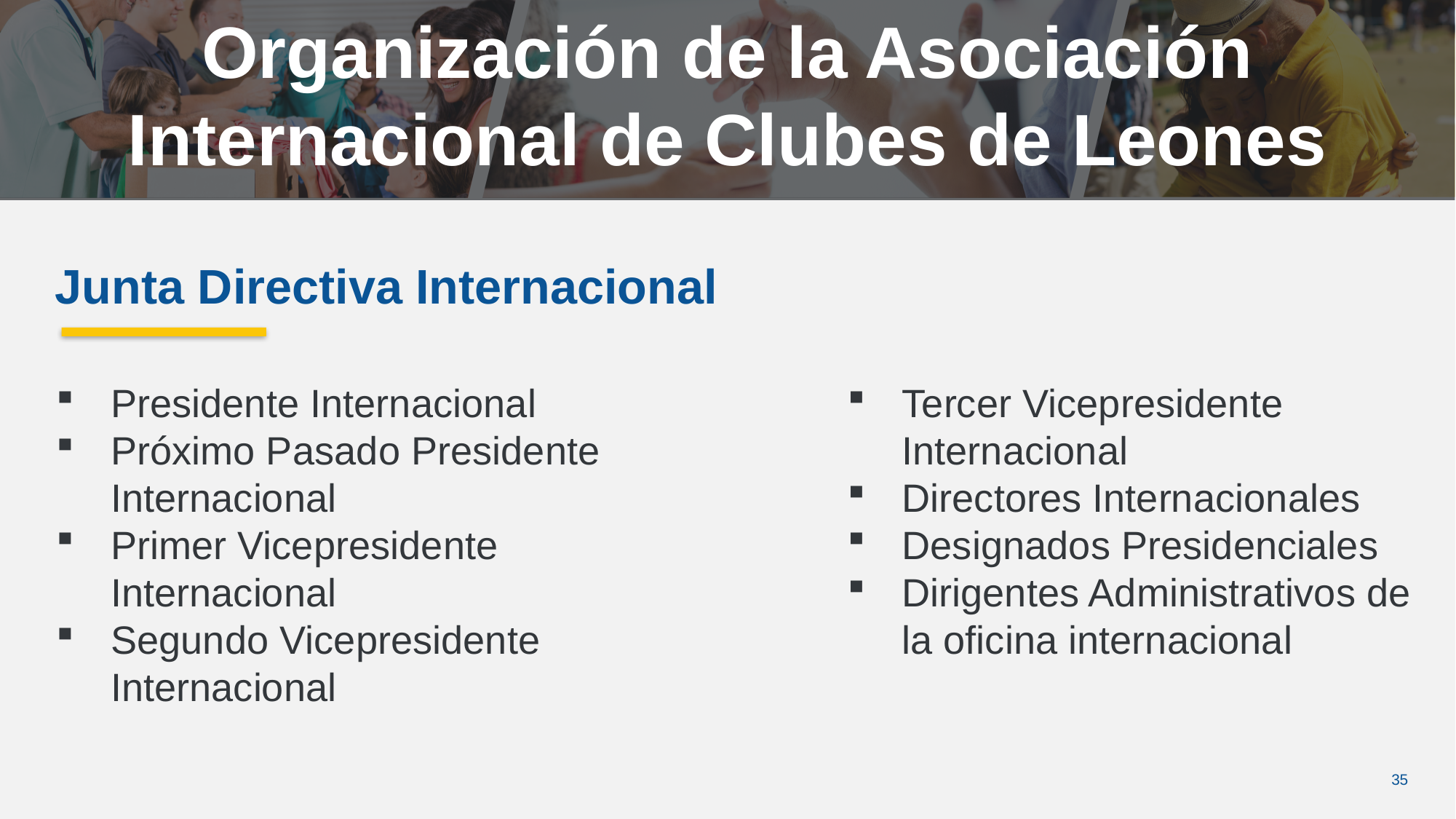

Organización de la Asociación Internacional de Clubes de Leones
Junta Directiva Internacional

Presidente Internacional
Próximo Pasado Presidente Internacional
Primer Vicepresidente Internacional
Segundo Vicepresidente Internacional
Tercer Vicepresidente Internacional
Directores Internacionales
Designados Presidenciales
Dirigentes Administrativos de la oficina internacional